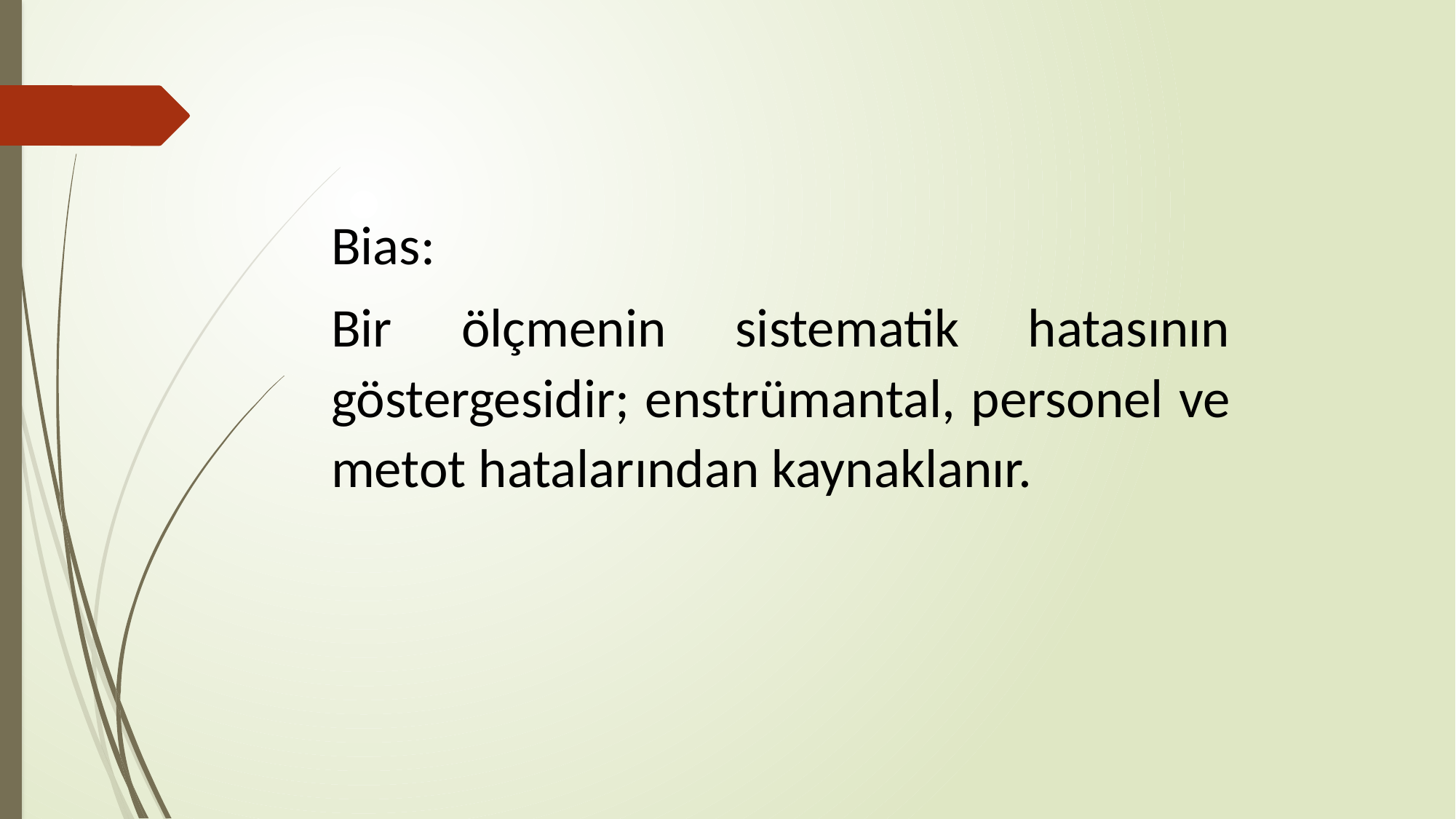

Bias:
Bir ölçmenin sistematik hatasının göstergesidir; enstrümantal, personel ve metot hatalarından kaynaklanır.